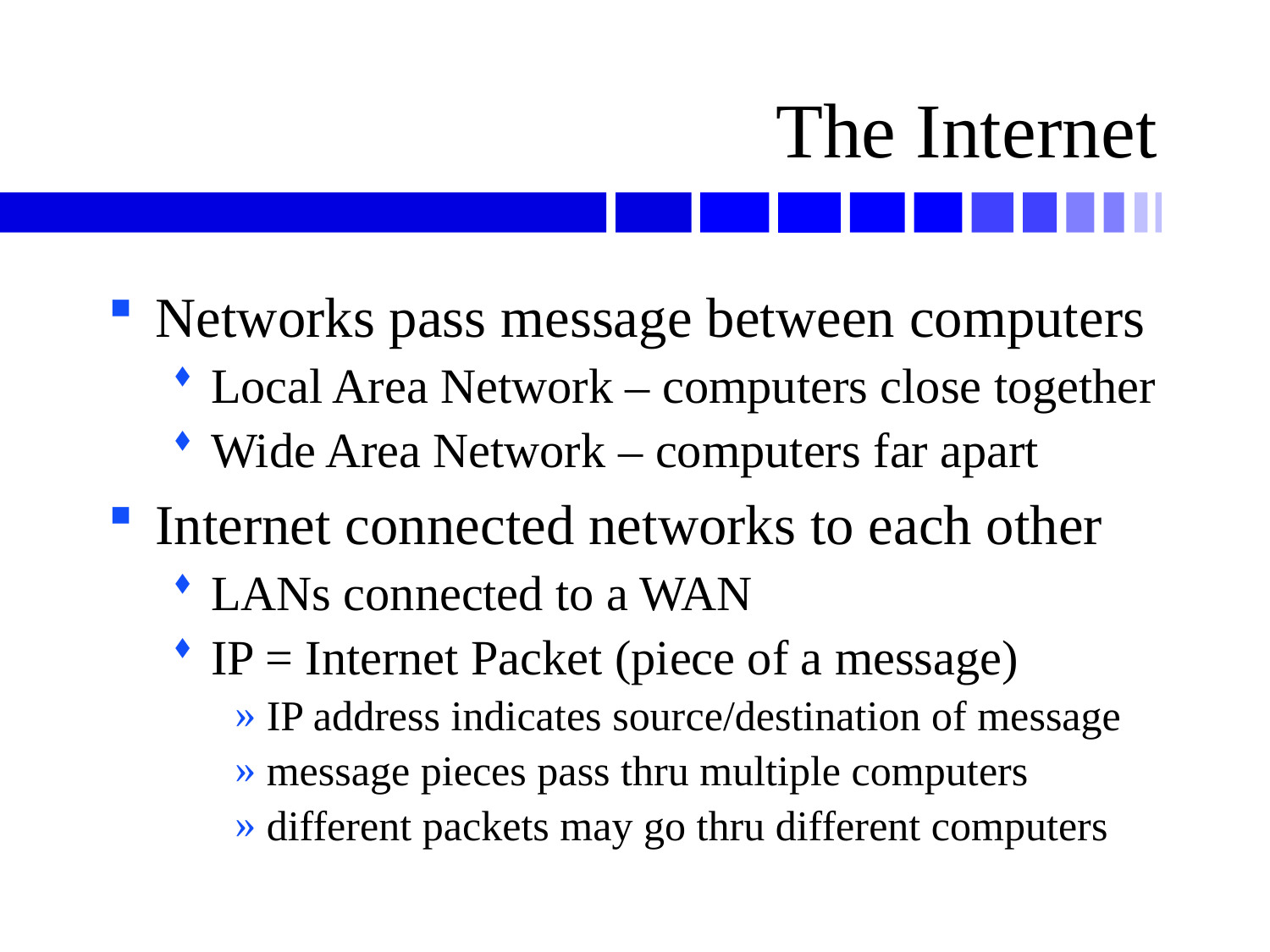

# The Internet
Networks pass message between computers
Local Area Network – computers close together
Wide Area Network – computers far apart
Internet connected networks to each other
LANs connected to a WAN
IP = Internet Packet (piece of a message)
IP address indicates source/destination of message
message pieces pass thru multiple computers
different packets may go thru different computers